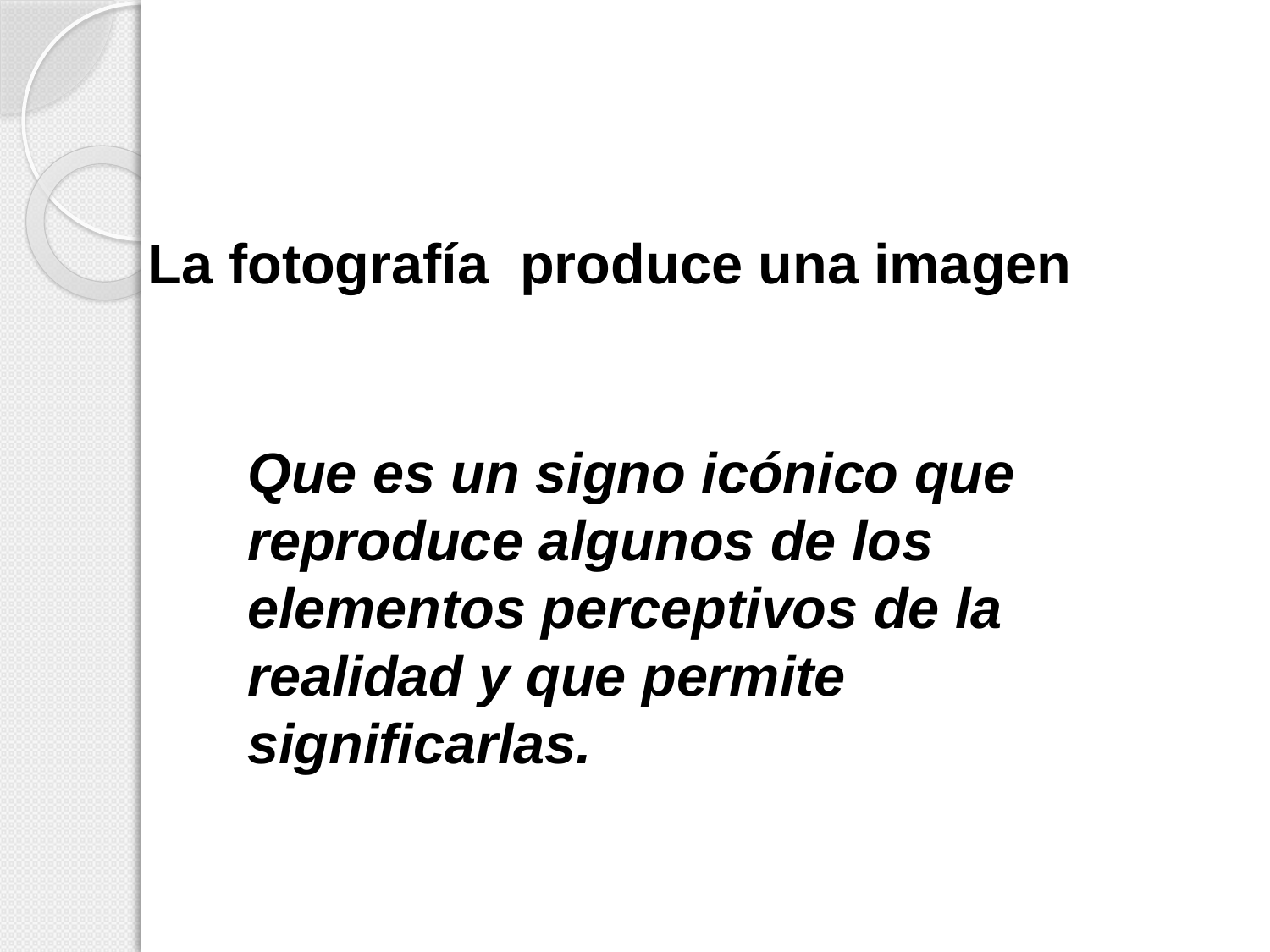

# La fotografía  produce una imagen
Que es un signo icónico que reproduce algunos de los elementos perceptivos de la realidad y que permite significarlas.